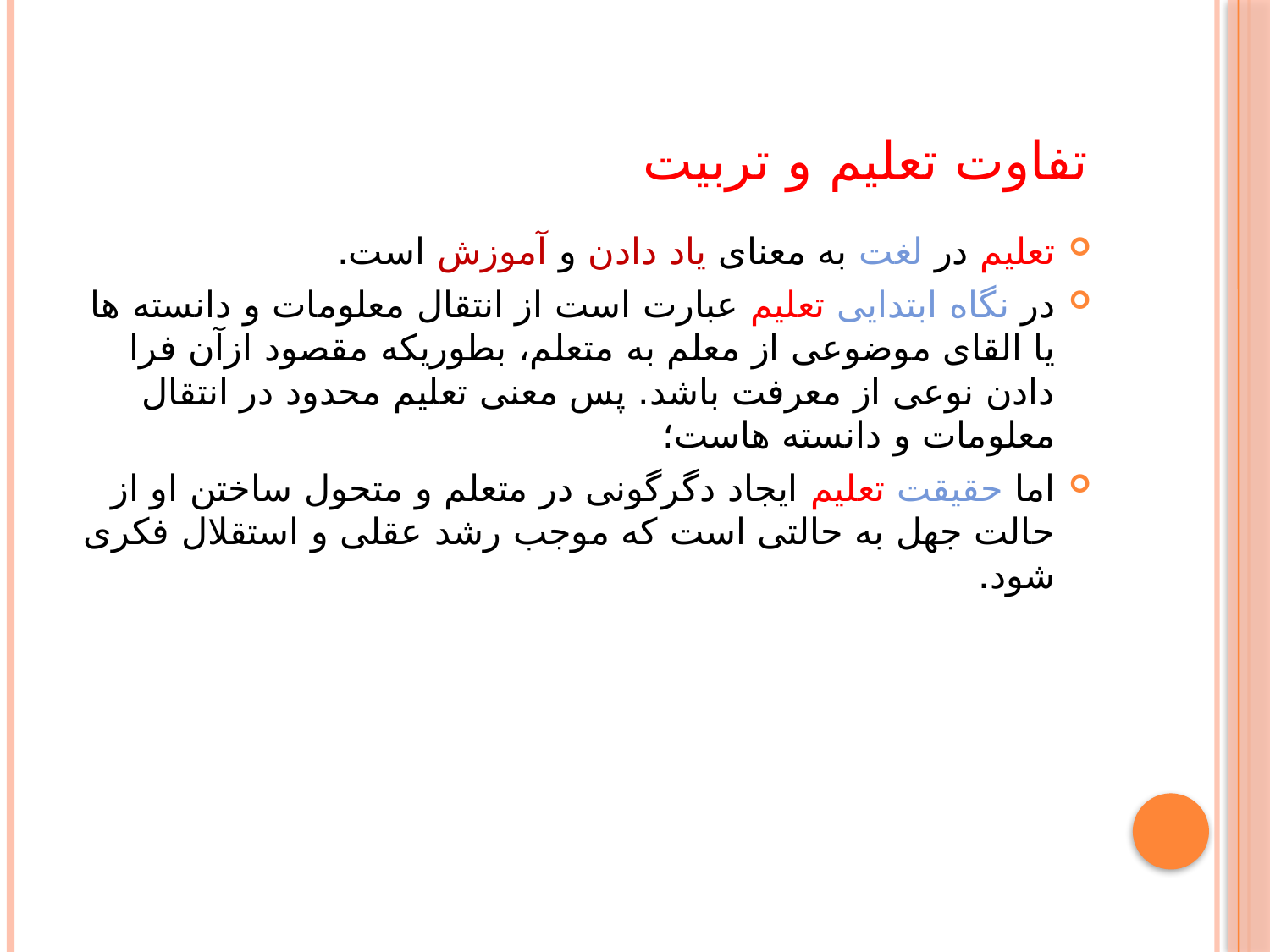

# تفاوت تعلیم و تربیت
تعلیم در لغت به معنای یاد دادن و آموزش است.
در نگاه ابتدایی تعلیم عبارت است از انتقال معلومات و دانسته ها یا القای موضوعی از معلم به متعلم، بطوریکه مقصود ازآن فرا دادن نوعی از معرفت باشد. پس معنی تعلیم محدود در انتقال معلومات و دانسته هاست؛
اما حقیقت تعلیم ایجاد دگرگونی در متعلم و متحول ساختن او از حالت جهل به حالتی است که موجب رشد عقلی و استقلال فکری شود.